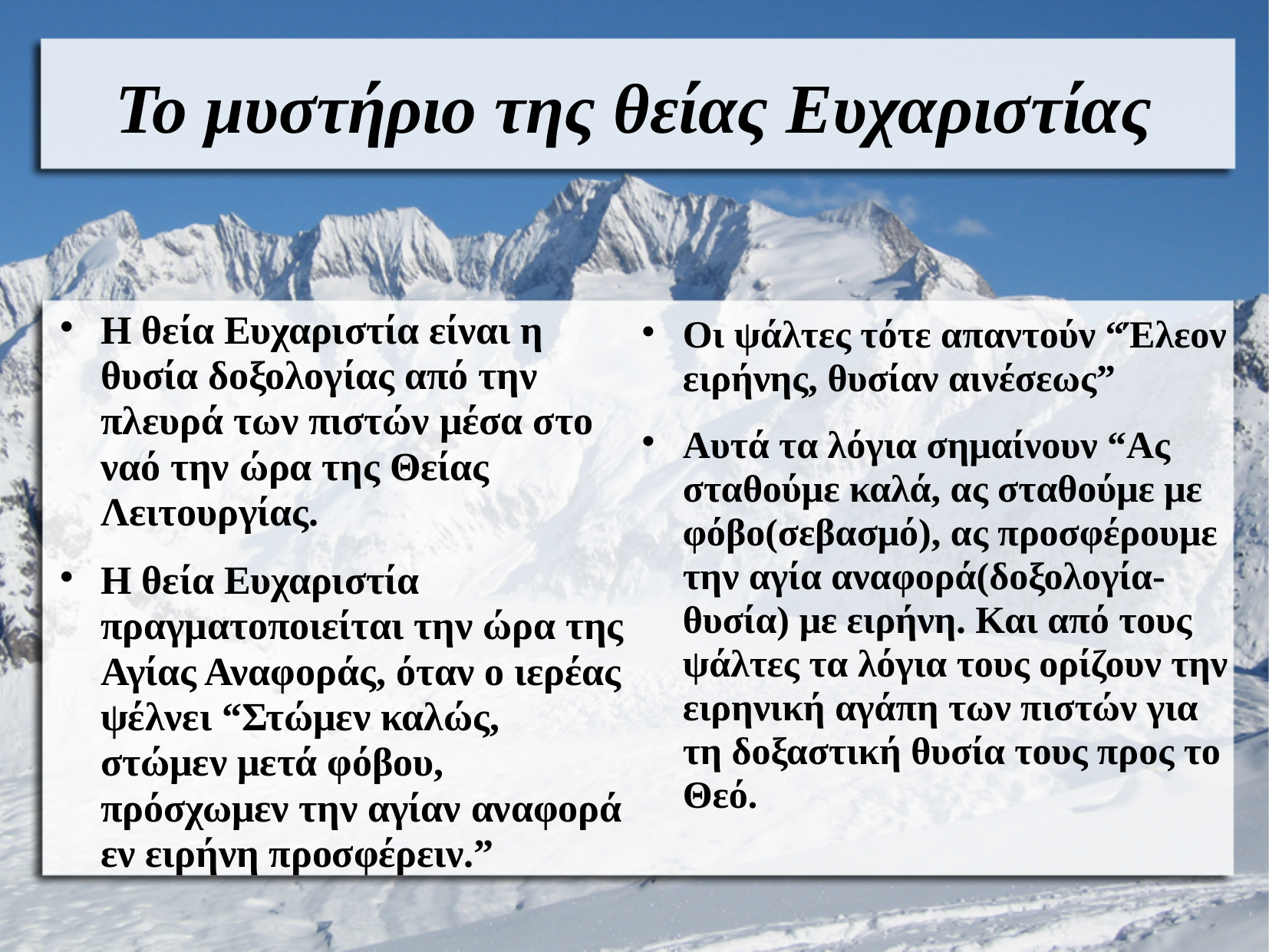

# Το μυστήριο της θείας Ευχαριστίας
Η θεία Ευχαριστία είναι η θυσία δοξολογίας από την πλευρά των πιστών μέσα στο ναό την ώρα της Θείας Λειτουργίας.
Η θεία Ευχαριστία πραγματοποιείται την ώρα της Αγίας Αναφοράς, όταν ο ιερέας ψέλνει “Στώμεν καλώς, στώμεν μετά φόβου, πρόσχωμεν την αγίαν αναφορά εν ειρήνη προσφέρειν.”
Οι ψάλτες τότε απαντούν “Έλεον ειρήνης, θυσίαν αινέσεως”
Αυτά τα λόγια σημαίνουν “Ας σταθούμε καλά, ας σταθούμε με φόβο(σεβασμό), ας προσφέρουμε την αγία αναφορά(δοξολογία-θυσία) με ειρήνη. Και από τους ψάλτες τα λόγια τους ορίζουν την ειρηνική αγάπη των πιστών για τη δοξαστική θυσία τους προς το Θεό.